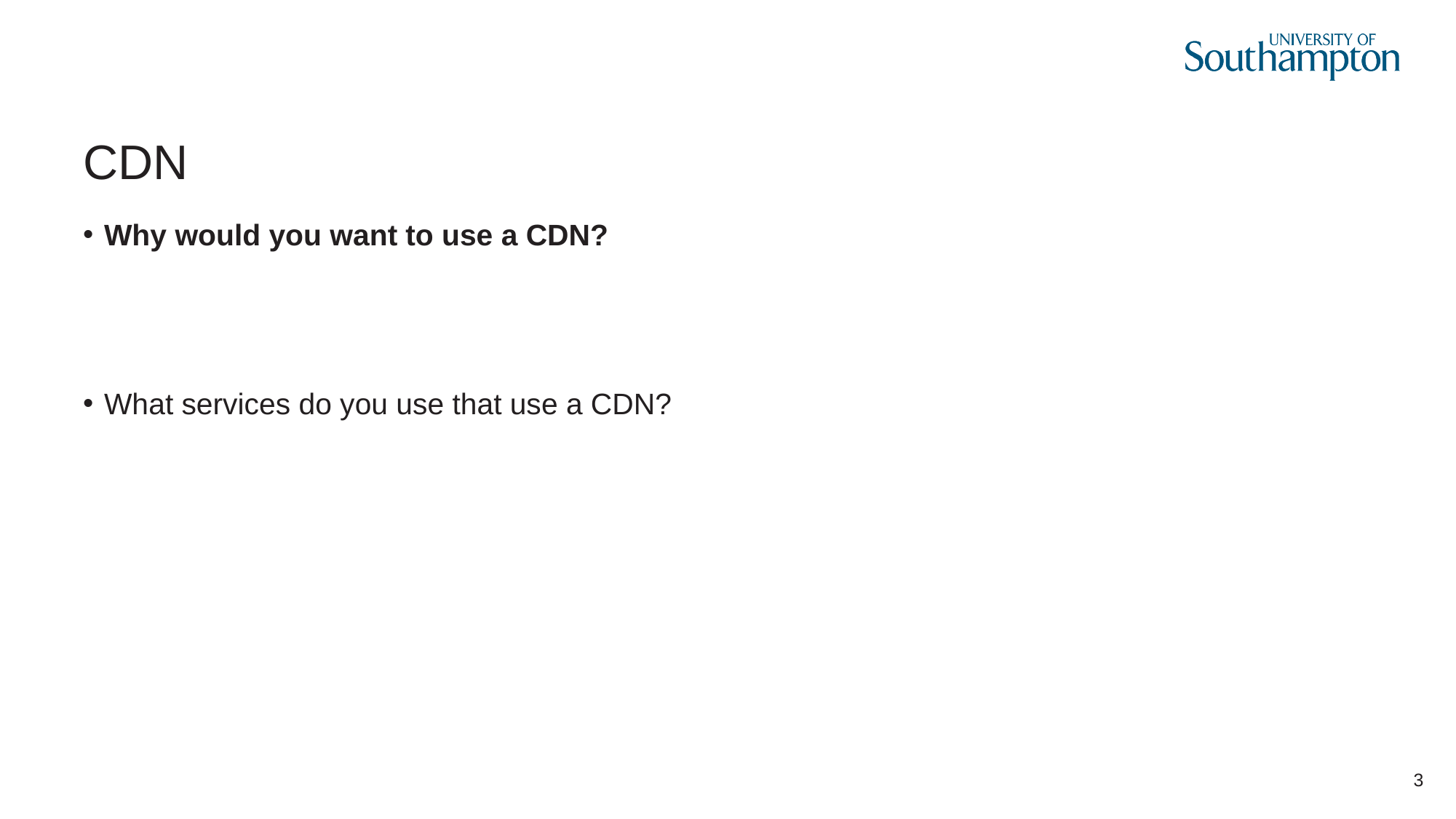

# CDN
Why would you want to use a CDN?
Benefits include reducing bandwidth costs
Improving page load times
Increasing global availability of content
What services do you use that use a CDN?
Netflix
Amazon
Reddit
Twitch
gov.uk
PayPal
Shopify
BBC.com
HBO Max
Vimeo
YouTube
Hulu
Wikipedia
CNN

Video streaming
Software downloads
Web and mobile content acceleration